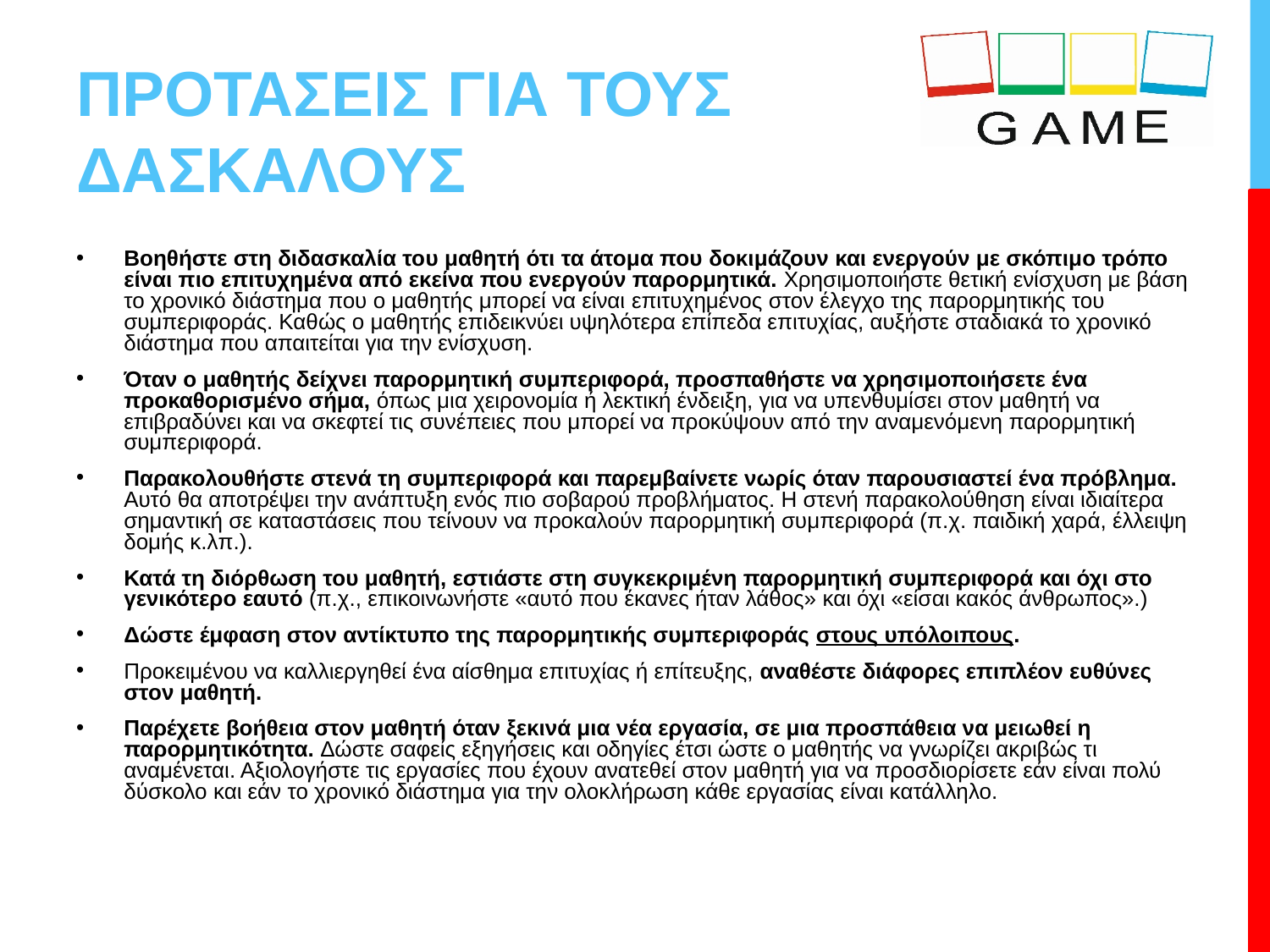

# ΠΡΟΤΑΣΕΙΣ ΓΙΑ ΤΟΥΣ ΔΑΣΚΑΛΟΥΣ
Βοηθήστε στη διδασκαλία του μαθητή ότι τα άτομα που δοκιμάζουν και ενεργούν με σκόπιμο τρόπο είναι πιο επιτυχημένα από εκείνα που ενεργούν παρορμητικά. Χρησιμοποιήστε θετική ενίσχυση με βάση το χρονικό διάστημα που ο μαθητής μπορεί να είναι επιτυχημένος στον έλεγχο της παρορμητικής του συμπεριφοράς. Καθώς ο μαθητής επιδεικνύει υψηλότερα επίπεδα επιτυχίας, αυξήστε σταδιακά το χρονικό διάστημα που απαιτείται για την ενίσχυση.
Όταν ο μαθητής δείχνει παρορμητική συμπεριφορά, προσπαθήστε να χρησιμοποιήσετε ένα προκαθορισμένο σήμα, όπως μια χειρονομία ή λεκτική ένδειξη, για να υπενθυμίσει στον μαθητή να επιβραδύνει και να σκεφτεί τις συνέπειες που μπορεί να προκύψουν από την αναμενόμενη παρορμητική συμπεριφορά.
Παρακολουθήστε στενά τη συμπεριφορά και παρεμβαίνετε νωρίς όταν παρουσιαστεί ένα πρόβλημα. Αυτό θα αποτρέψει την ανάπτυξη ενός πιο σοβαρού προβλήματος. Η στενή παρακολούθηση είναι ιδιαίτερα σημαντική σε καταστάσεις που τείνουν να προκαλούν παρορμητική συμπεριφορά (π.χ. παιδική χαρά, έλλειψη δομής κ.λπ.).
Κατά τη διόρθωση του μαθητή, εστιάστε στη συγκεκριμένη παρορμητική συμπεριφορά και όχι στο γενικότερο εαυτό (π.χ., επικοινωνήστε «αυτό που έκανες ήταν λάθος» και όχι «είσαι κακός άνθρωπος».)
Δώστε έμφαση στον αντίκτυπο της παρορμητικής συμπεριφοράς στους υπόλοιπους.
Προκειμένου να καλλιεργηθεί ένα αίσθημα επιτυχίας ή επίτευξης, αναθέστε διάφορες επιπλέον ευθύνες στον μαθητή.
Παρέχετε βοήθεια στον μαθητή όταν ξεκινά μια νέα εργασία, σε μια προσπάθεια να μειωθεί η παρορμητικότητα. Δώστε σαφείς εξηγήσεις και οδηγίες έτσι ώστε ο μαθητής να γνωρίζει ακριβώς τι αναμένεται. Αξιολογήστε τις εργασίες που έχουν ανατεθεί στον μαθητή για να προσδιορίσετε εάν είναι πολύ δύσκολο και εάν το χρονικό διάστημα για την ολοκλήρωση κάθε εργασίας είναι κατάλληλο.